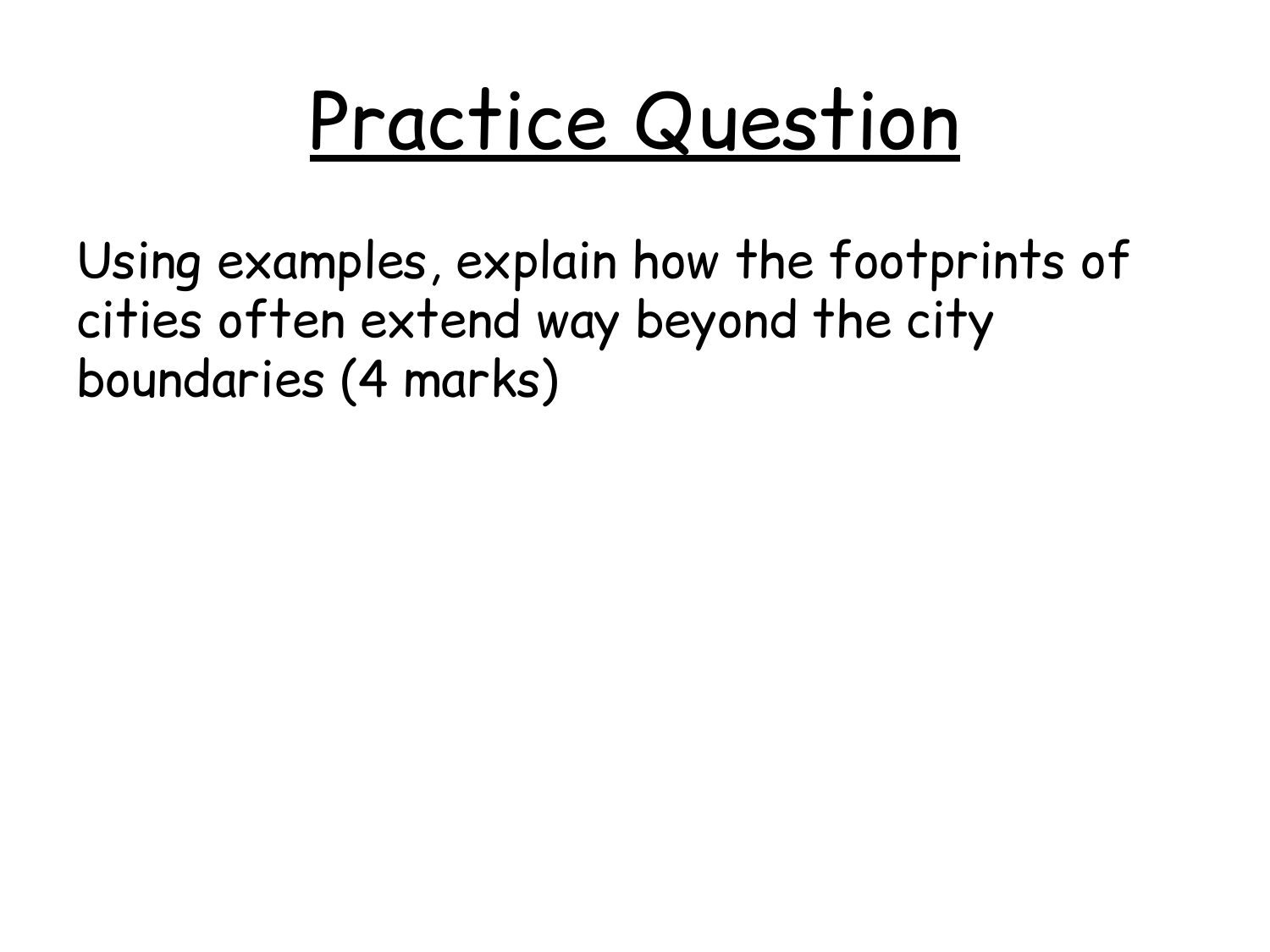

# Practice Question
Using examples, explain how the footprints of cities often extend way beyond the city boundaries (4 marks)